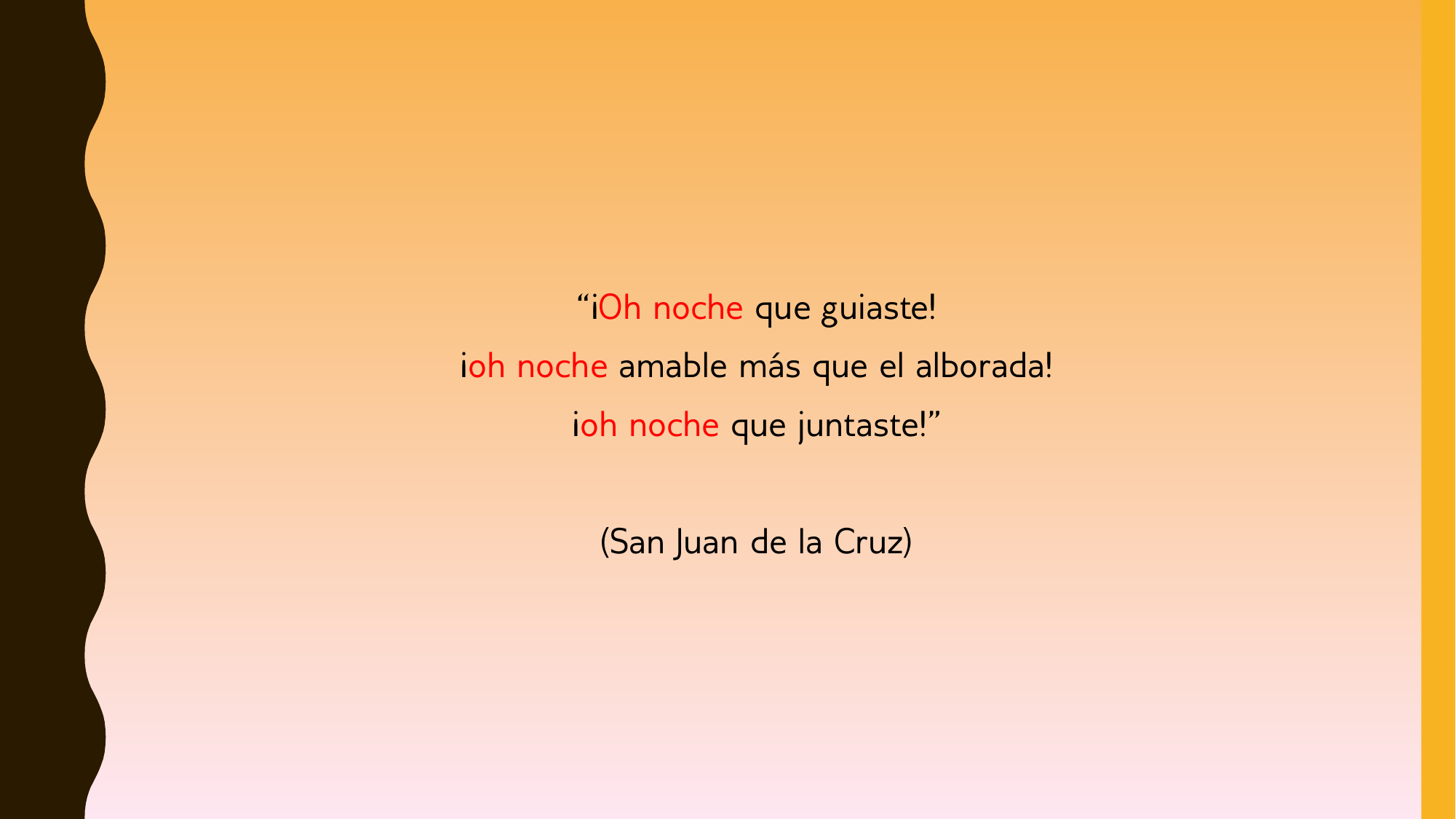

“¡Oh noche que guiaste!
¡oh noche amable más que el alborada!
¡oh noche que juntaste!”

(San Juan de la Cruz)